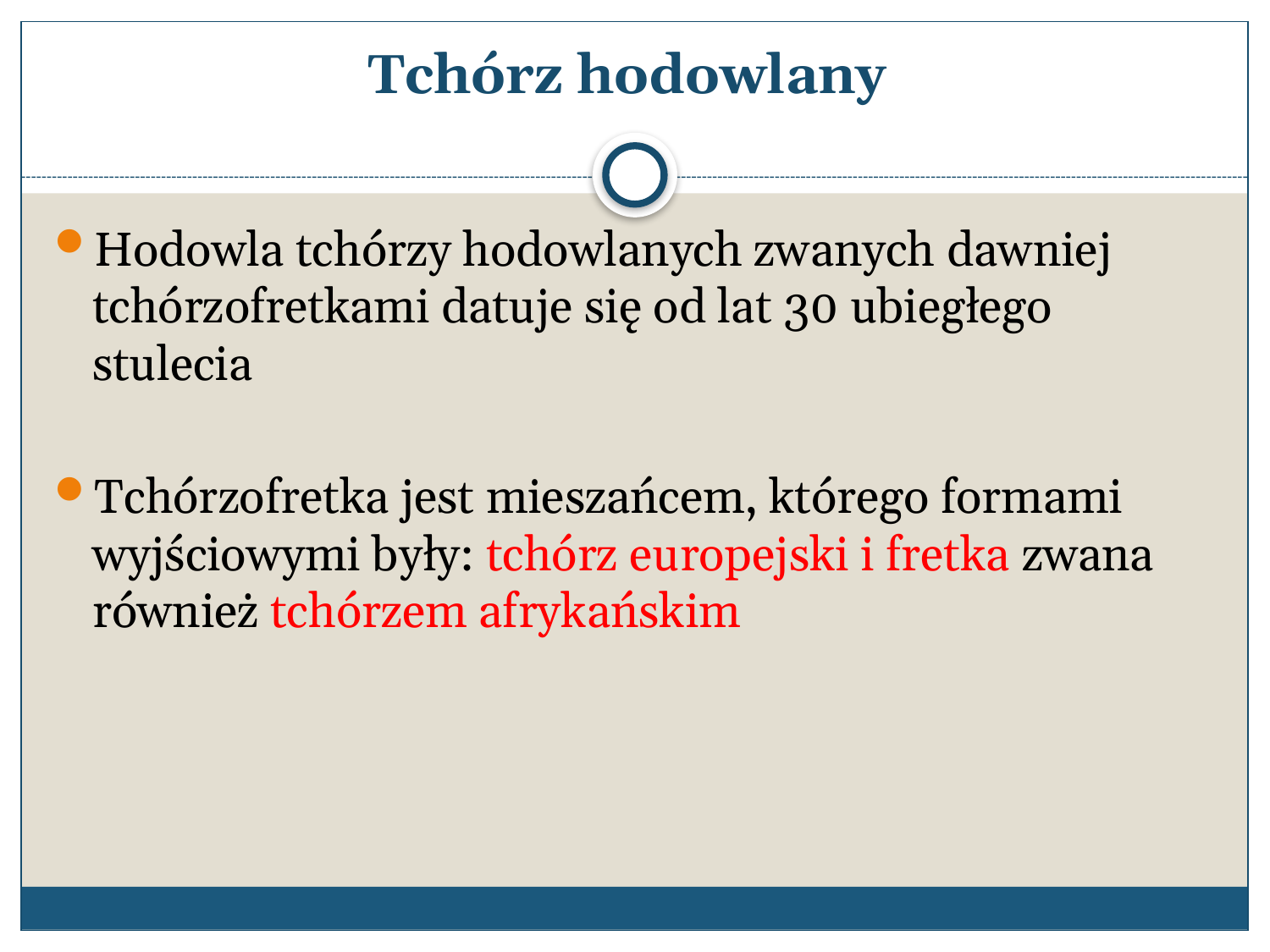

# Tchórz hodowlany
Hodowla tchórzy hodowlanych zwanych dawniej tchórzofretkami datuje się od lat 30 ubiegłego stulecia

Tchórzofretka jest mieszańcem, którego formami wyjściowymi były: tchórz europejski i fretka zwana również tchórzem afrykańskim